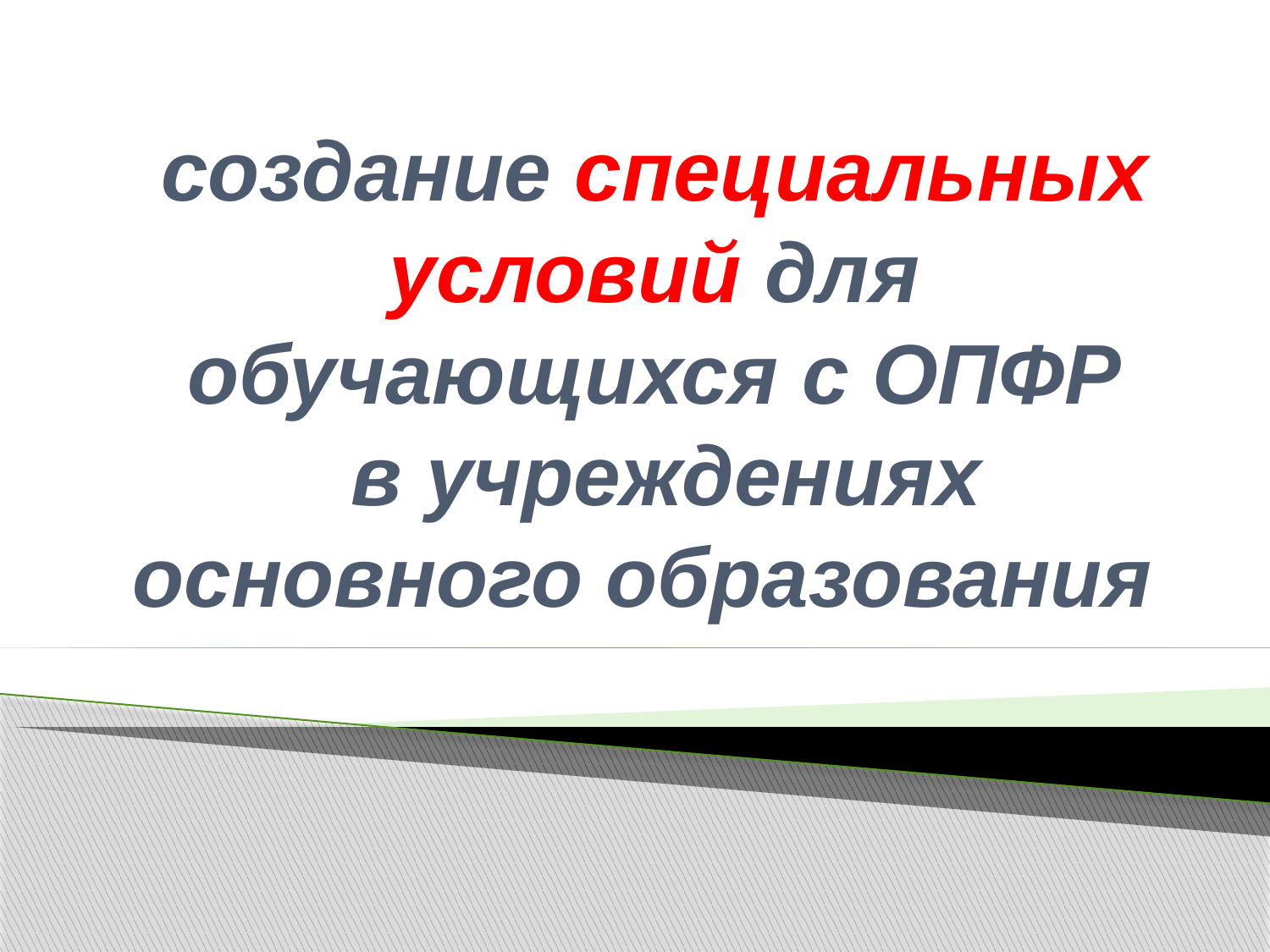

# создание специальных условий для обучающихся с ОПФР в учреждениях основного образования